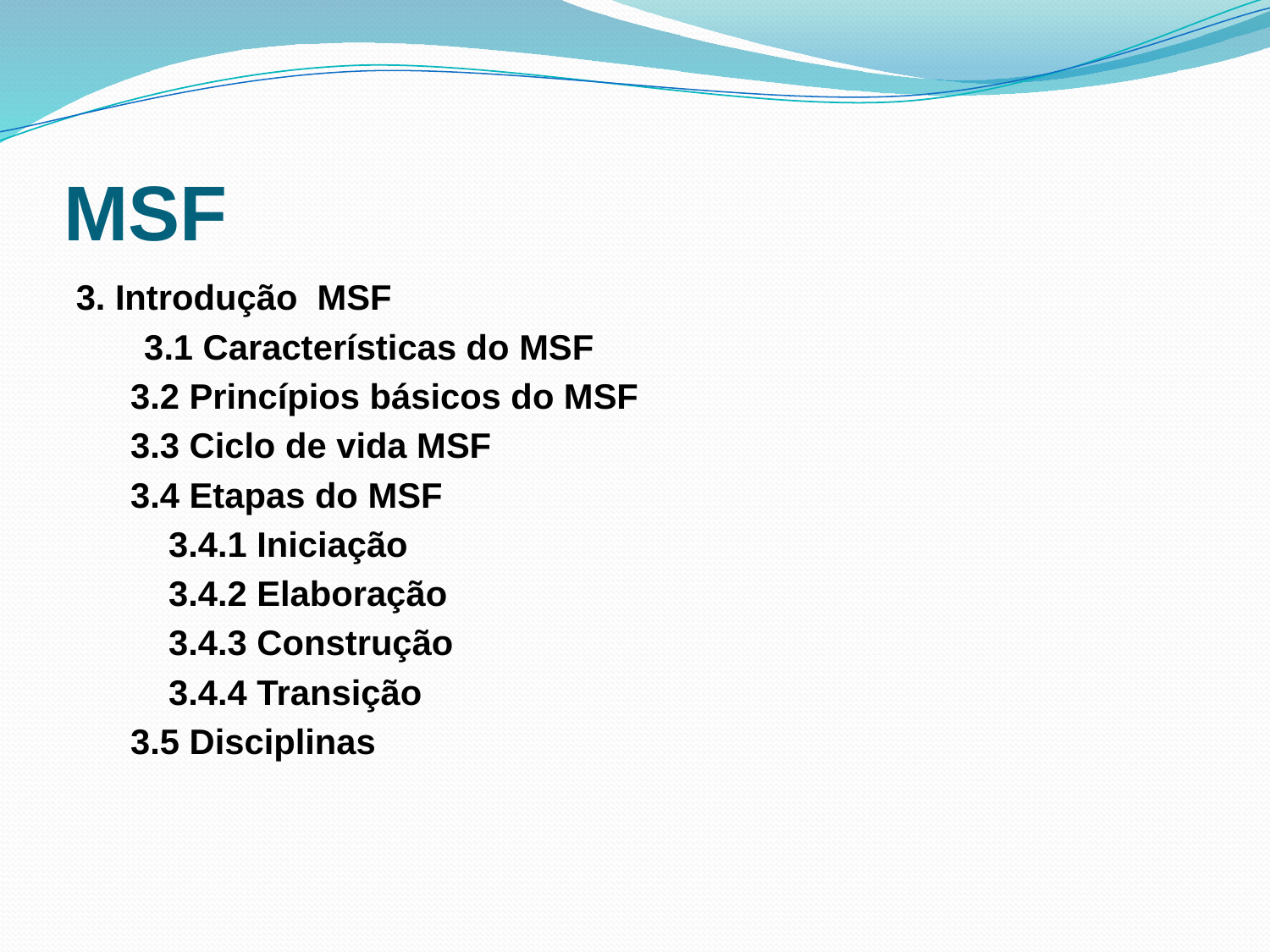

# MSF
3. Introdução  MSF
       3.1 Características do MSF
3.2 Princípios básicos do MSF
3.3 Ciclo de vida MSF
3.4 Etapas do MSF
3.4.1 Iniciação
3.4.2 Elaboração
3.4.3 Construção
3.4.4 Transição
3.5 Disciplinas